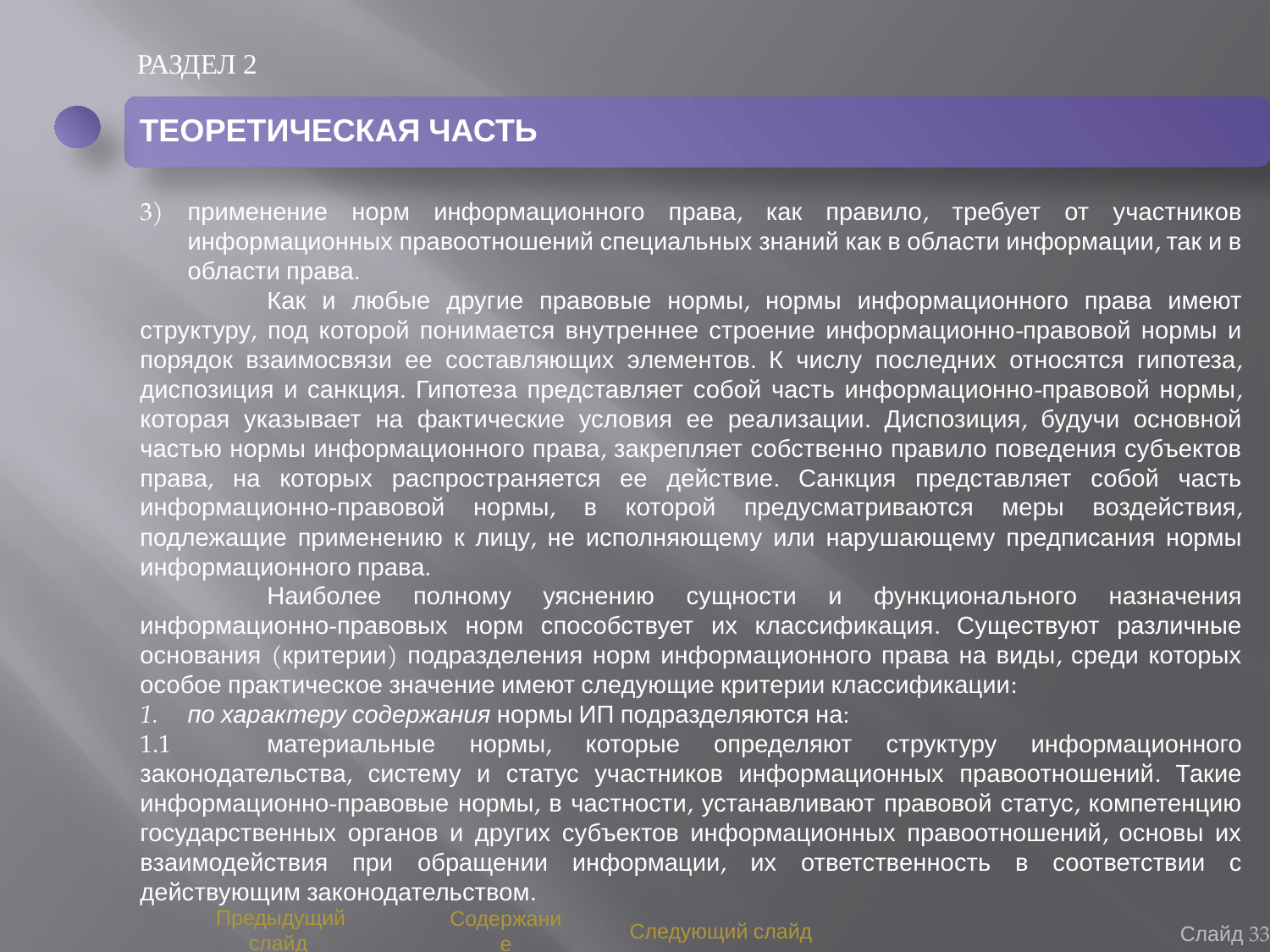

РАЗДЕЛ 2

ТЕОРЕТИЧЕСКАЯ ЧАСТЬ

применение норм информационного права, как правило, требует от участников информационных правоотношений специальных знаний как в области информации, так и в области права.
	Как и любые другие правовые нормы, нормы информационного права имеют структуру, под которой понимается внутреннее строение информационно-правовой нормы и порядок взаимосвязи ее составляющих элементов. К числу последних относятся гипотеза, диспозиция и санкция. Гипотеза представляет собой часть информационно-правовой нормы, которая указывает на фактические условия ее реализации. Диспозиция, будучи основной частью нормы информационного права, закрепляет собственно правило поведения субъектов права, на которых распространяется ее действие. Санкция представляет собой часть информационно-правовой нормы, в которой предусматриваются меры воздействия, подлежащие применению к лицу, не исполняющему или нарушающему предписания нормы информационного права.
	Наиболее полному уяснению сущности и функционального назначения информационно-правовых норм способствует их классификация. Существуют различные основания (критерии) подразделения норм информационного права на виды, среди которых особое практическое значение имеют следующие критерии классификации:
по характеру содержания нормы ИП подразделяются на:
1.1	материальные нормы, которые определяют структуру информационного законодательства, систему и статус участников информационных правоотношений. Такие информационно-правовые нормы, в частности, устанавливают правовой статус, компетенцию государственных органов и других субъектов информационных правоотношений, основы их взаимодействия при обращении информации, их ответственность в соответствии с действующим законодательством.
Слайд 33
Предыдущий слайд
Содержание
Следующий слайд